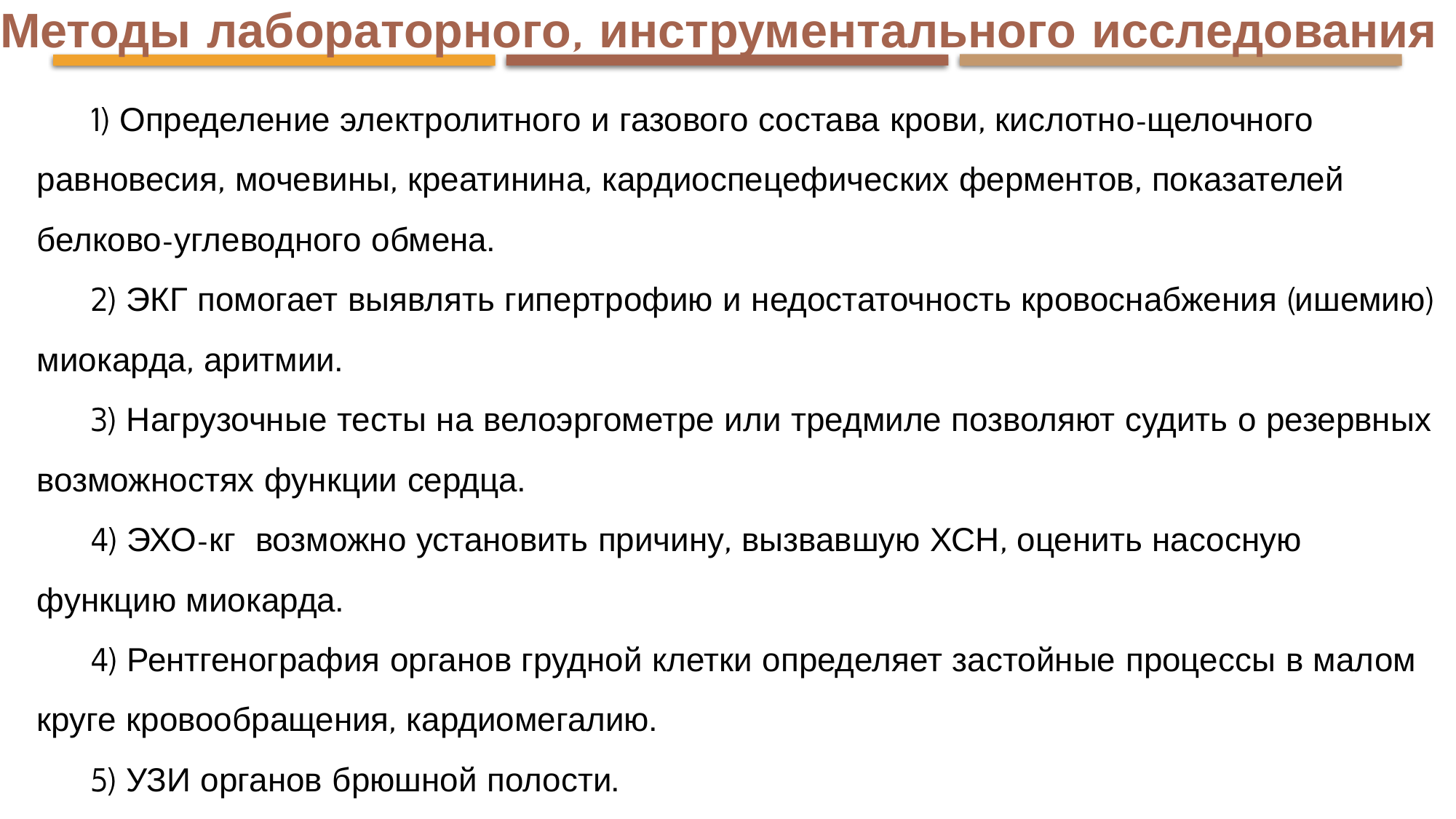

Методы лабораторного, инструментального исследования
1) Определение электролитного и газового состава крови, кислотно-щелочного равновесия, мочевины, креатинина, кардиоспецефических ферментов, показателей белково-углеводного обмена.
2) ЭКГ помогает выявлять гипертрофию и недостаточность кровоснабжения (ишемию) миокарда, аритмии.
3) Нагрузочные тесты на велоэргометре или тредмиле позволяют судить о резервных возможностях функции сердца.
4) ЭХО-кг  возможно установить причину, вызвавшую ХСН, оценить насосную функцию миокарда.
4) Рентгенография органов грудной клетки определяет застойные процессы в малом круге кровообращения, кардиомегалию.
5) УЗИ органов брюшной полости.